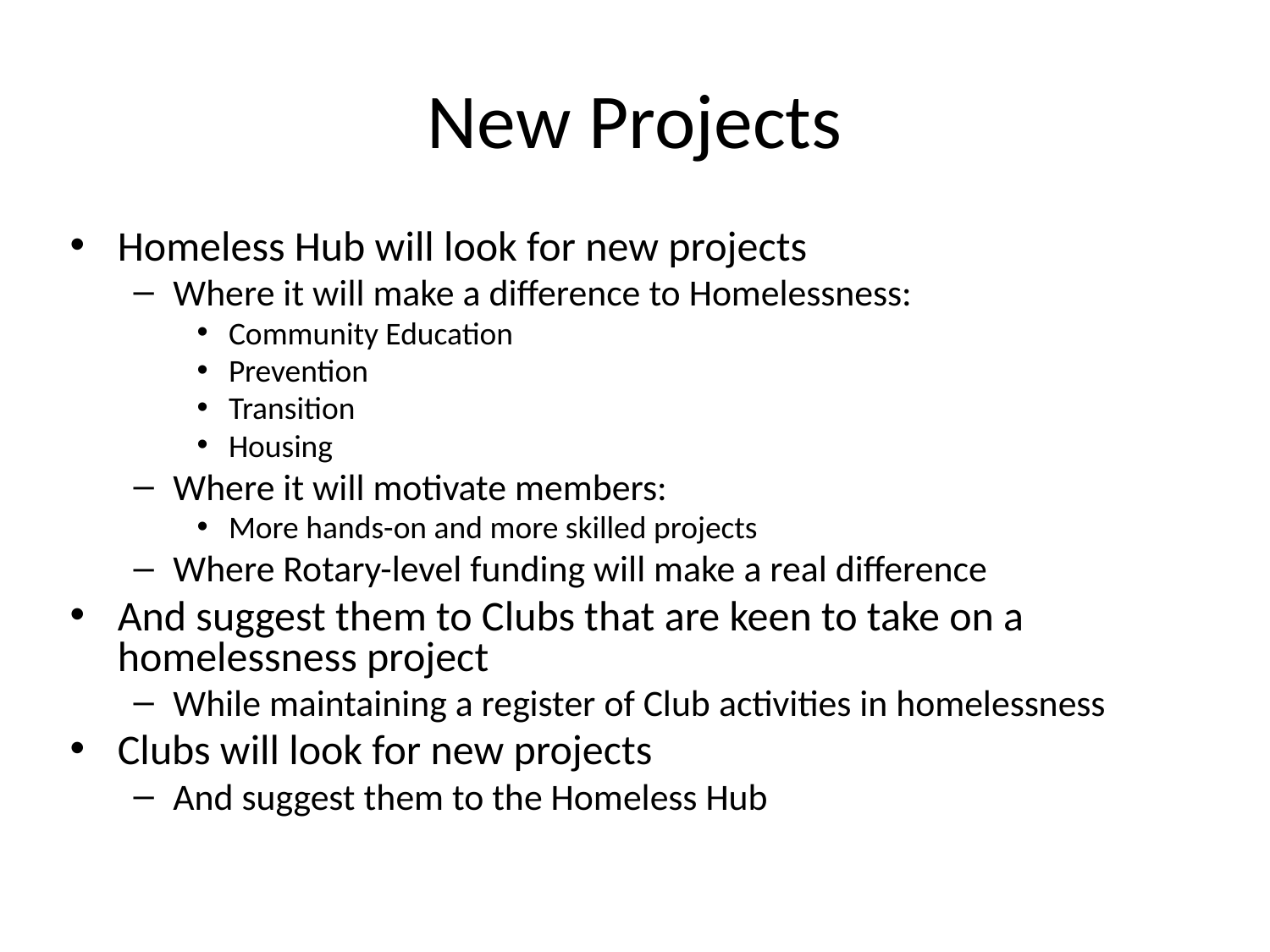

# New Projects
Homeless Hub will look for new projects
Where it will make a difference to Homelessness:
Community Education
Prevention
Transition
Housing
Where it will motivate members:
More hands-on and more skilled projects
Where Rotary-level funding will make a real difference
And suggest them to Clubs that are keen to take on a homelessness project
While maintaining a register of Club activities in homelessness
Clubs will look for new projects
And suggest them to the Homeless Hub
22